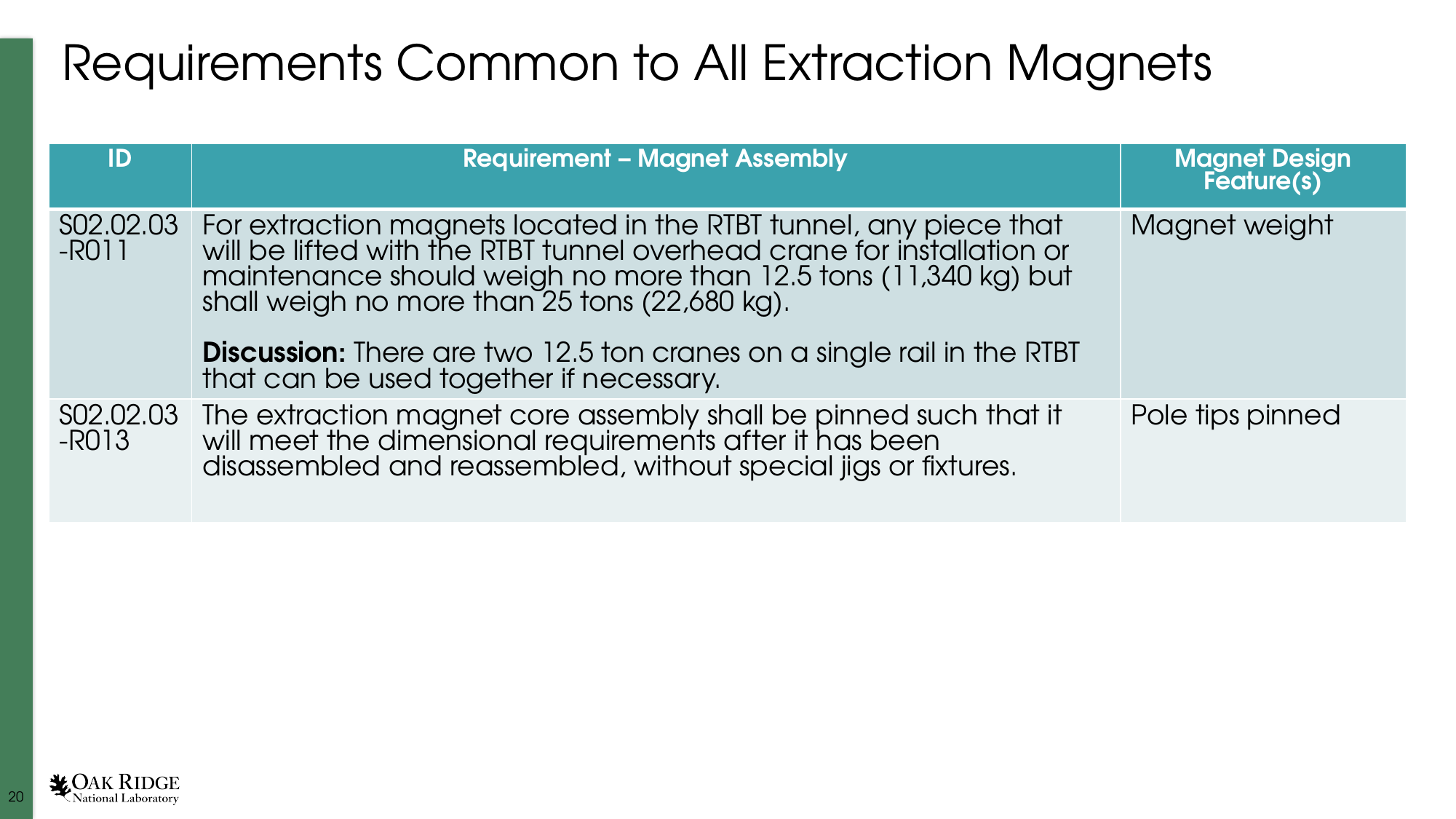

# Requirements Common to All Extraction Magnets
| ID | Requirement – Magnet Assembly | Magnet Design Feature(s) |
| --- | --- | --- |
| S02.02.03-R011 | For extraction magnets located in the RTBT tunnel, any piece that will be lifted with the RTBT tunnel overhead crane for installation or maintenance should weigh no more than 12.5 tons (11,340 kg) but shall weigh no more than 25 tons (22,680 kg).   Discussion: There are two 12.5 ton cranes on a single rail in the RTBT that can be used together if necessary. | Magnet weight |
| S02.02.03-R013 | The extraction magnet core assembly shall be pinned such that it will meet the dimensional requirements after it has been disassembled and reassembled, without special jigs or fixtures. | Pole tips pinned |